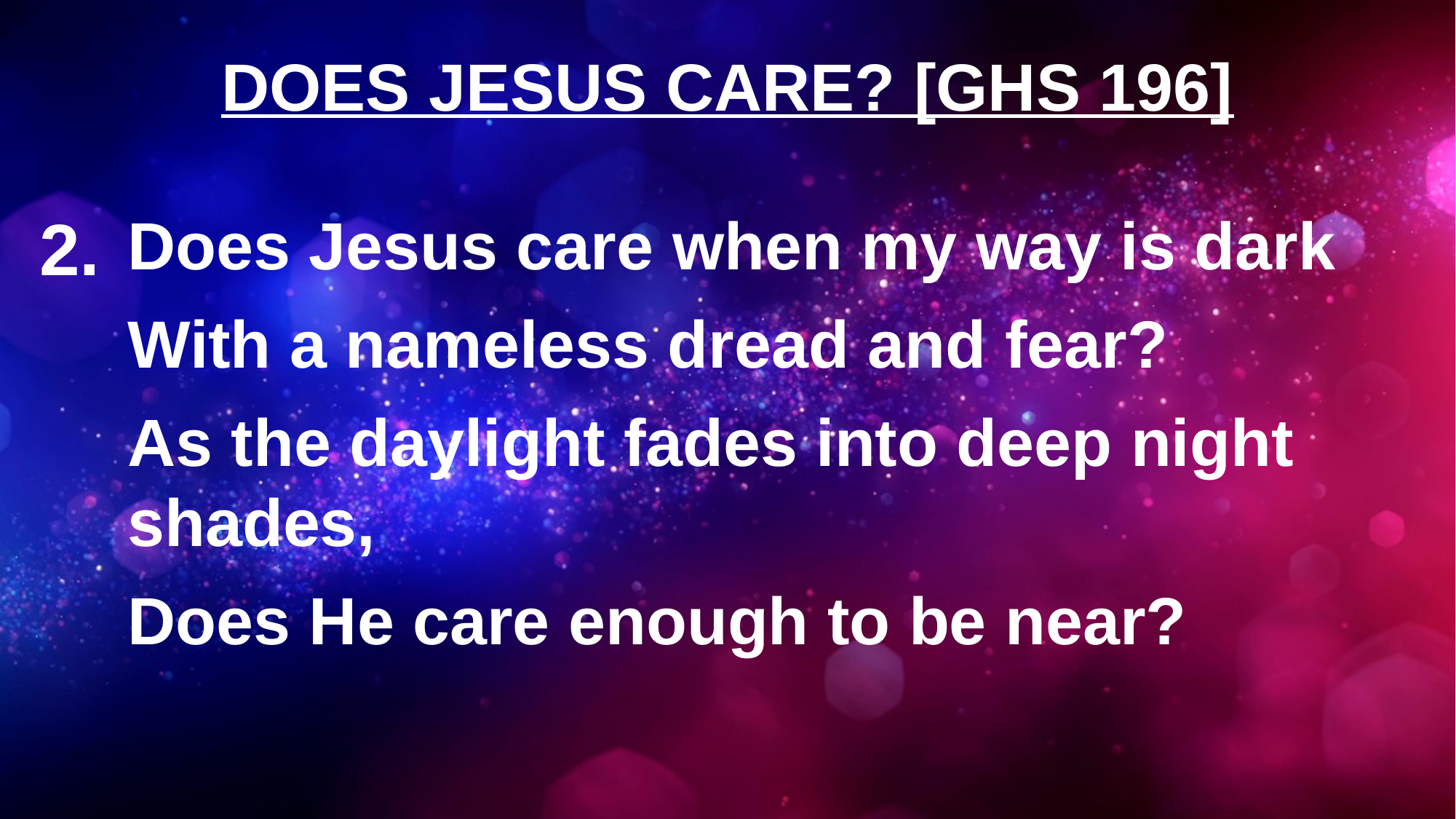

# DOES JESUS CARE? [GHS 196]
2.
Does Jesus care when my way is dark
With a nameless dread and fear?
As the daylight fades into deep night shades,
Does He care enough to be near?